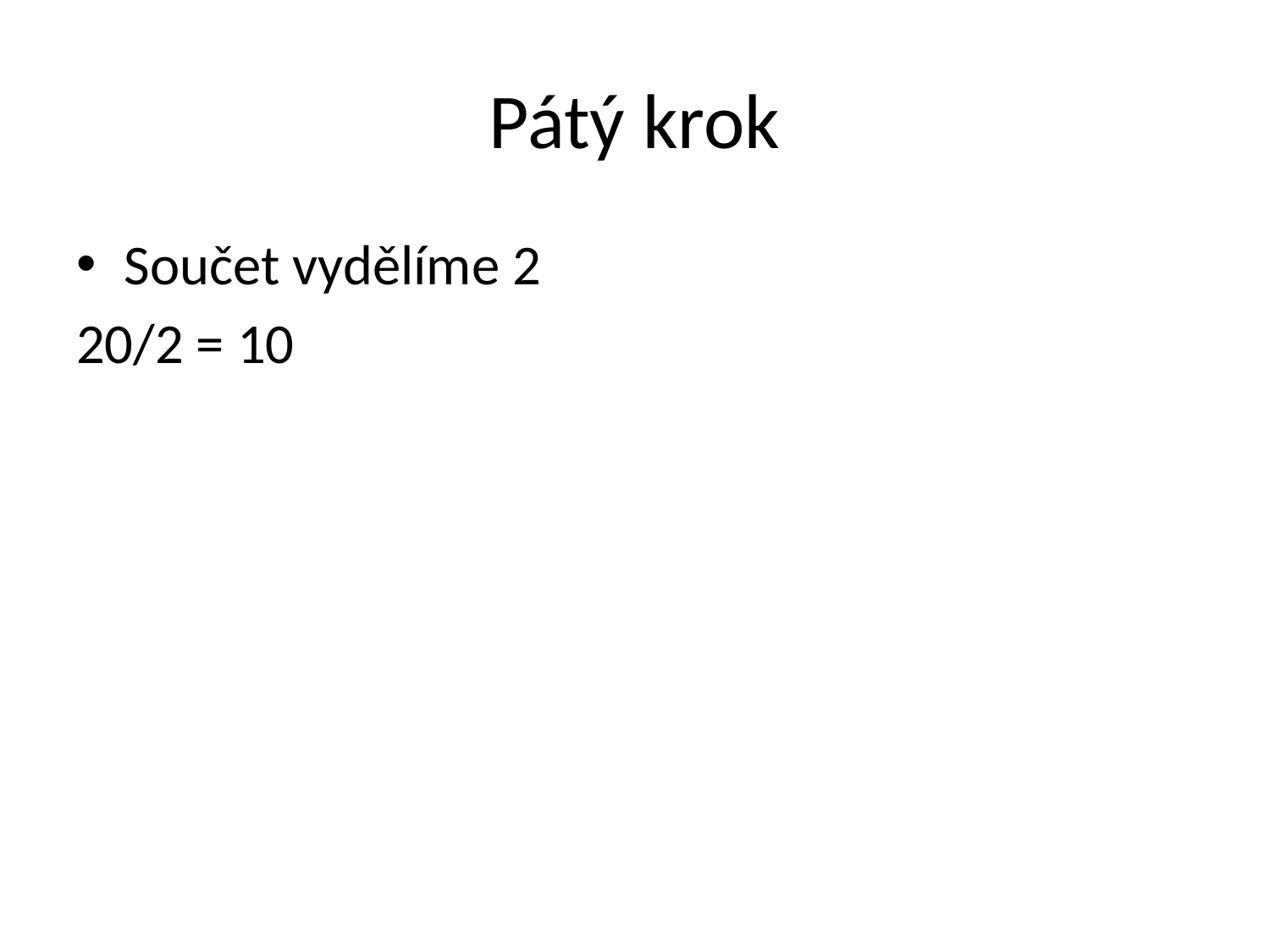

# Pátý krok
Součet vydělíme 2
20/2 = 10